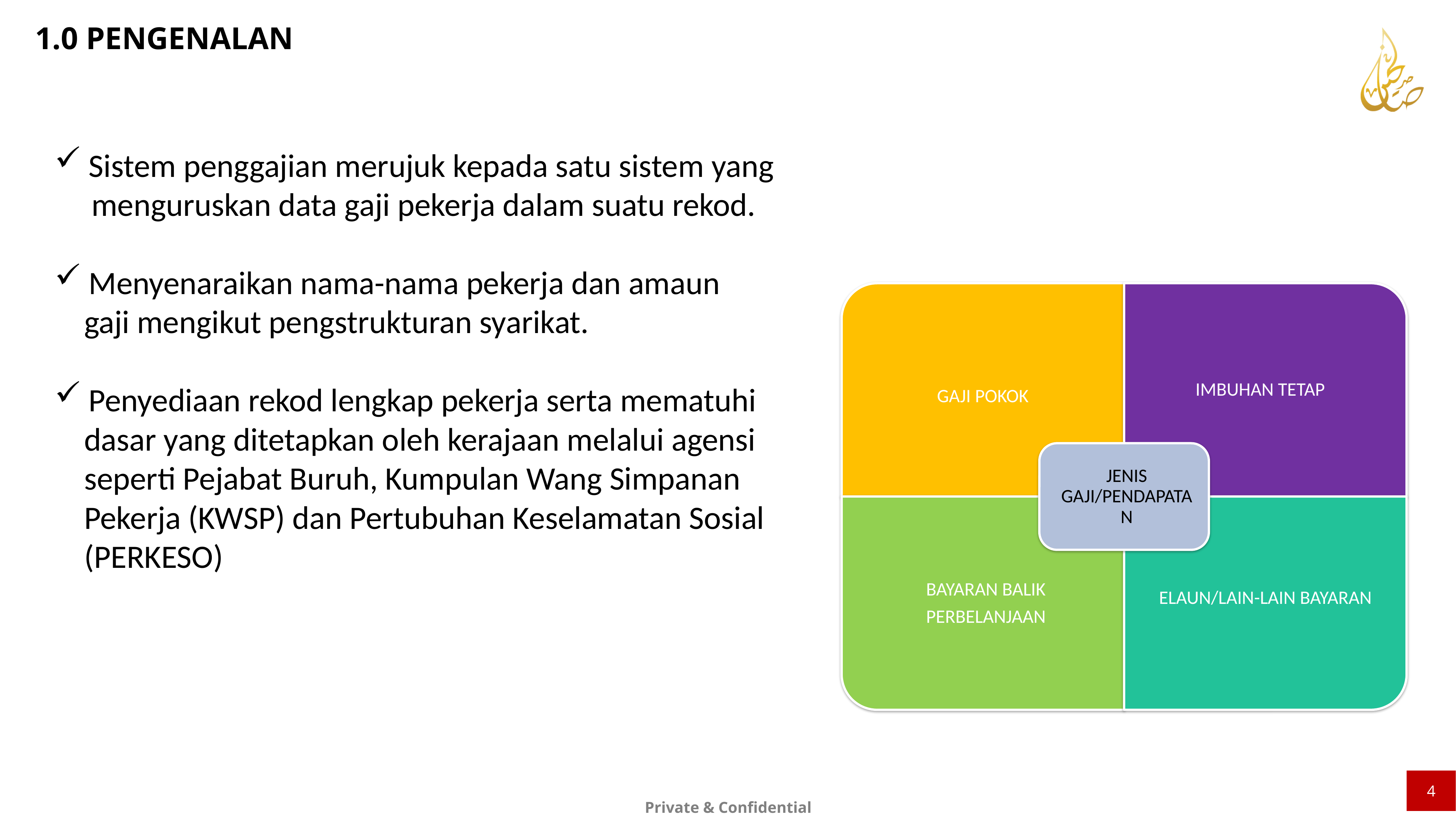

1.0 PENGENALAN
Sistem penggajian merujuk kepada satu sistem yang
     menguruskan data gaji pekerja dalam suatu rekod.

Menyenaraikan nama-nama pekerja dan amaun
    gaji mengikut pengstrukturan syarikat.

Penyediaan rekod lengkap pekerja serta mematuhi
    dasar yang ditetapkan oleh kerajaan melalui agensi
    seperti Pejabat Buruh, Kumpulan Wang Simpanan
    Pekerja (KWSP) dan Pertubuhan Keselamatan Sosial
    (PERKESO)

GAJI POKOK

IMBUHAN TETAP
BAYARAN BALIK
PERBELANJAAN
ELAUN/LAIN-LAIN BAYARAN
JENIS GAJI/PENDAPATAN
4